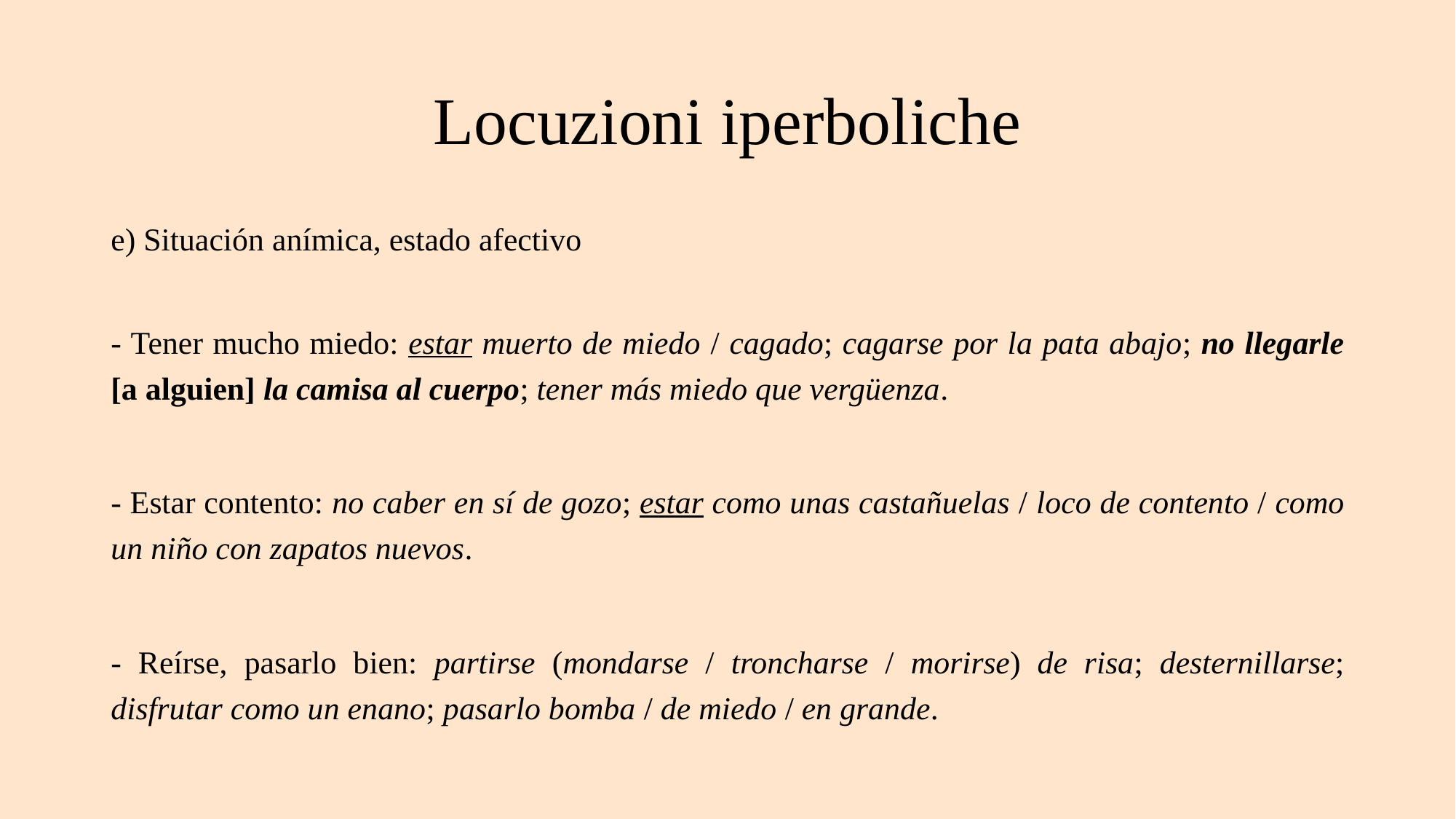

# Locuzioni iperboliche
e) Situación anímica, estado afectivo

- Tener mucho miedo: estar muerto de miedo / cagado; cagarse por la pata abajo; no llegarle [a alguien] la camisa al cuerpo; tener más miedo que vergüenza.

- Estar contento: no caber en sí de gozo; estar como unas castañuelas / loco de contento / como un niño con zapatos nuevos.

- Reírse, pasarlo bien: partirse (mondarse / troncharse / morirse) de risa; desternillarse; disfrutar como un enano; pasarlo bomba / de miedo / en grande.